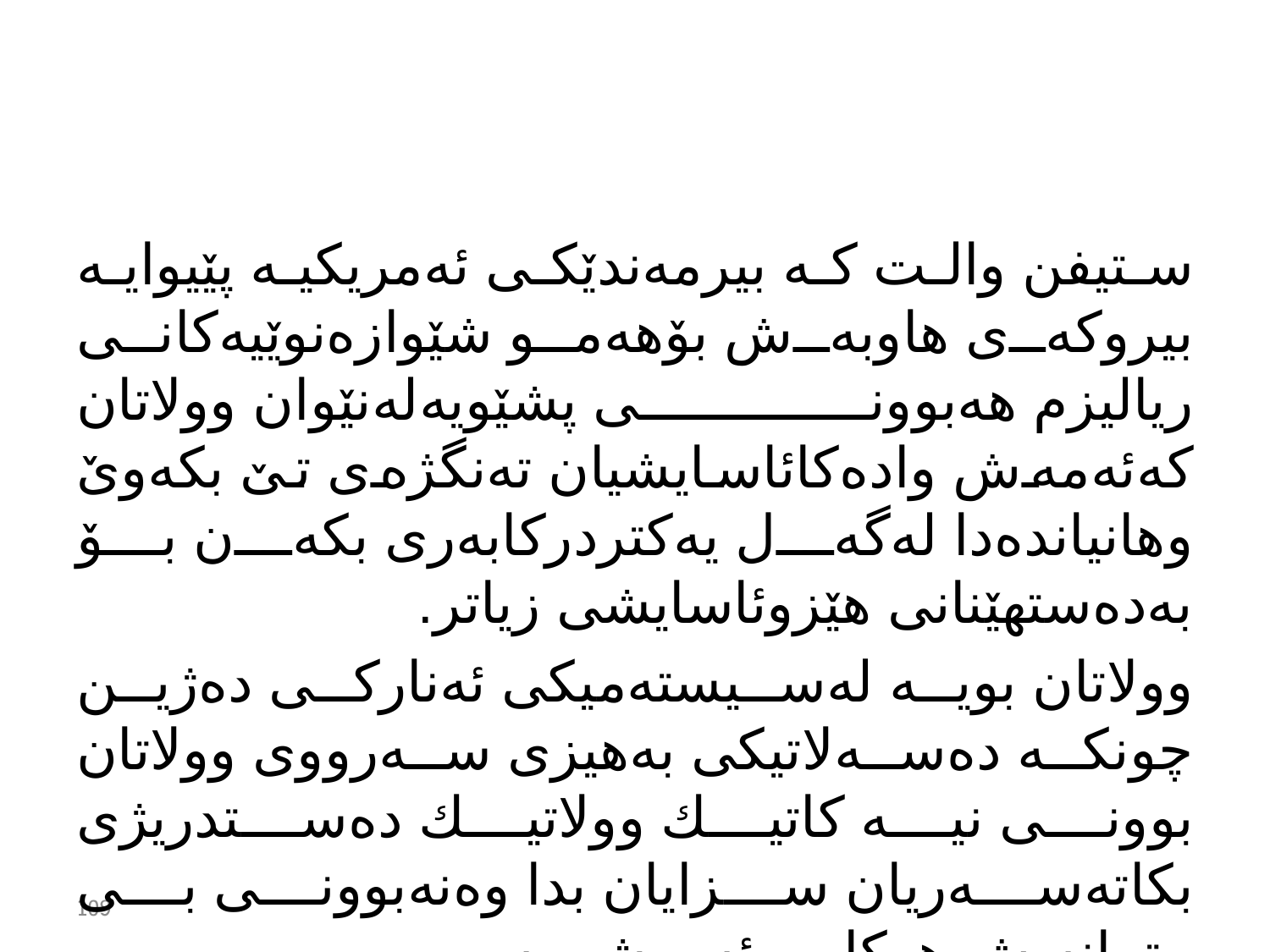

#
ستیفن والت كە بیرمەندێكی ئەمریكیە پێیوایە بیروكەی هاوبەش بۆهەمو شێوازەنوێیەكانی ریالیزم هەبوونی پشێویەلەنێوان وولاتان كەئەمەش وادەكائاسایشیان تەنگژەی تێ بكەوێ وهانیاندەدا لەگەل یەكتردركابەری بكەن بۆ بەدەستهێنانی هێزوئاسایشی زیاتر.
وولاتان بویە لەسیستەمیكی ئەناركی دەژین چونكە دەسەلاتیكی بەهیزی سەرووی وولاتان بوونی نیە كاتیك وولاتیك دەستدریژی بكاتەسەریان سزایان بدا وەنەبوونی بی متمانەیش هوكارە بئەو پشیویە
109